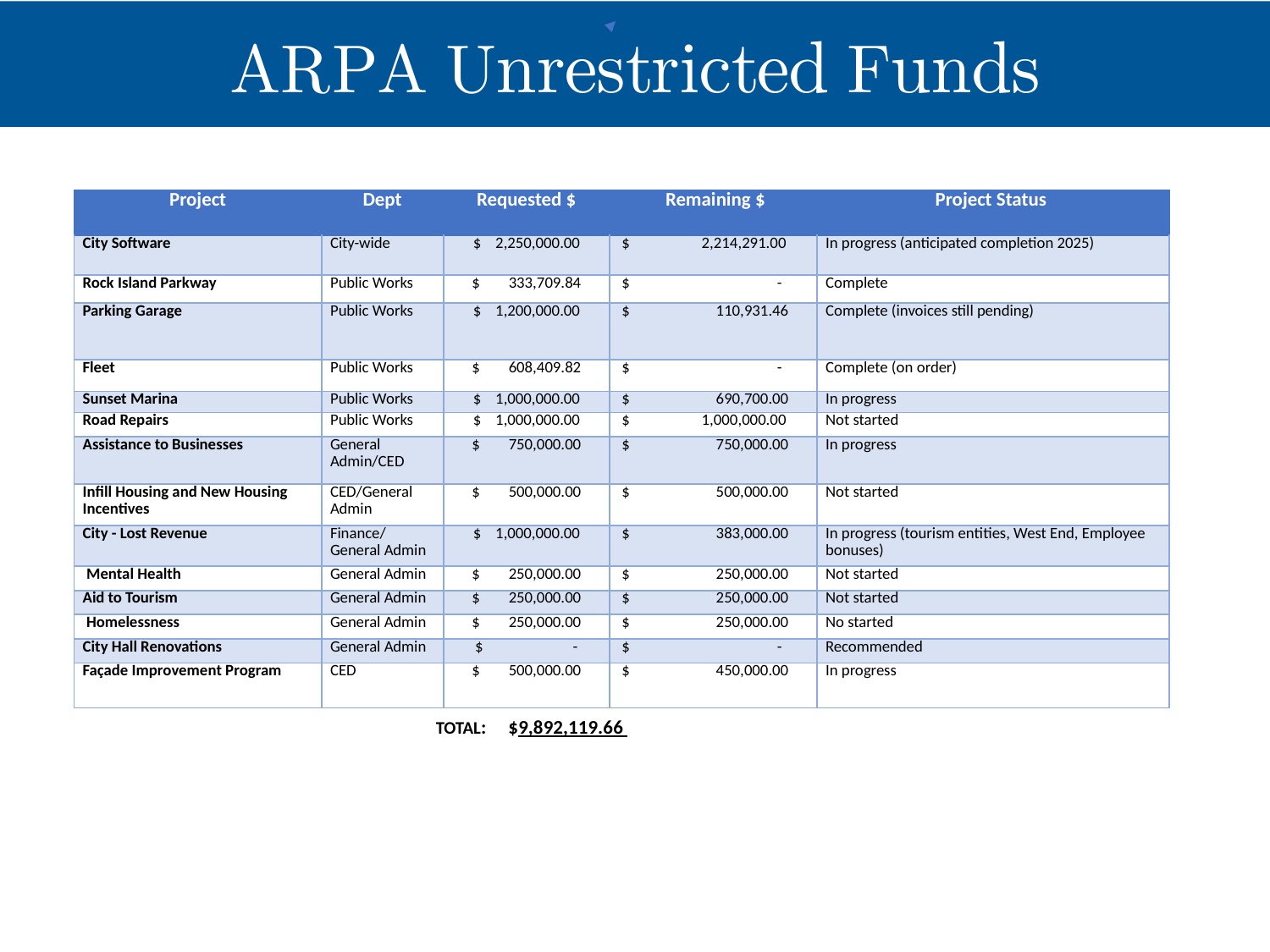

ARPA Unrestricted Funds
| Project | Dept | Requested $ | Remaining $ | Project Status |
| --- | --- | --- | --- | --- |
| City Software | City-wide | $ 2,250,000.00 | $ 2,214,291.00 | In progress (anticipated completion 2025) |
| Rock Island Parkway | Public Works | $ 333,709.84 | $ - | Complete |
| Parking Garage | Public Works | $ 1,200,000.00 | $ 110,931.46 | Complete (invoices still pending) |
| Fleet | Public Works | $ 608,409.82 | $ - | Complete (on order) |
| Sunset Marina | Public Works | $ 1,000,000.00 | $ 690,700.00 | In progress |
| Road Repairs | Public Works | $ 1,000,000.00 | $ 1,000,000.00 | Not started |
| Assistance to Businesses | General Admin/CED | $ 750,000.00 | $ 750,000.00 | In progress |
| Infill Housing and New Housing Incentives | CED/General Admin | $ 500,000.00 | $ 500,000.00 | Not started |
| City - Lost Revenue | Finance/ General Admin | $ 1,000,000.00 | $ 383,000.00 | In progress (tourism entities, West End, Employee bonuses) |
| Mental Health | General Admin | $ 250,000.00 | $ 250,000.00 | Not started |
| Aid to Tourism | General Admin | $ 250,000.00 | $ 250,000.00 | Not started |
| Homelessness | General Admin | $ 250,000.00 | $ 250,000.00 | No started |
| City Hall Renovations | General Admin | $ - | $ - | Recommended |
| Façade Improvement Program | CED | $ 500,000.00 | $ 450,000.00 | In progress |
TOTAL:     $9,892,119.66